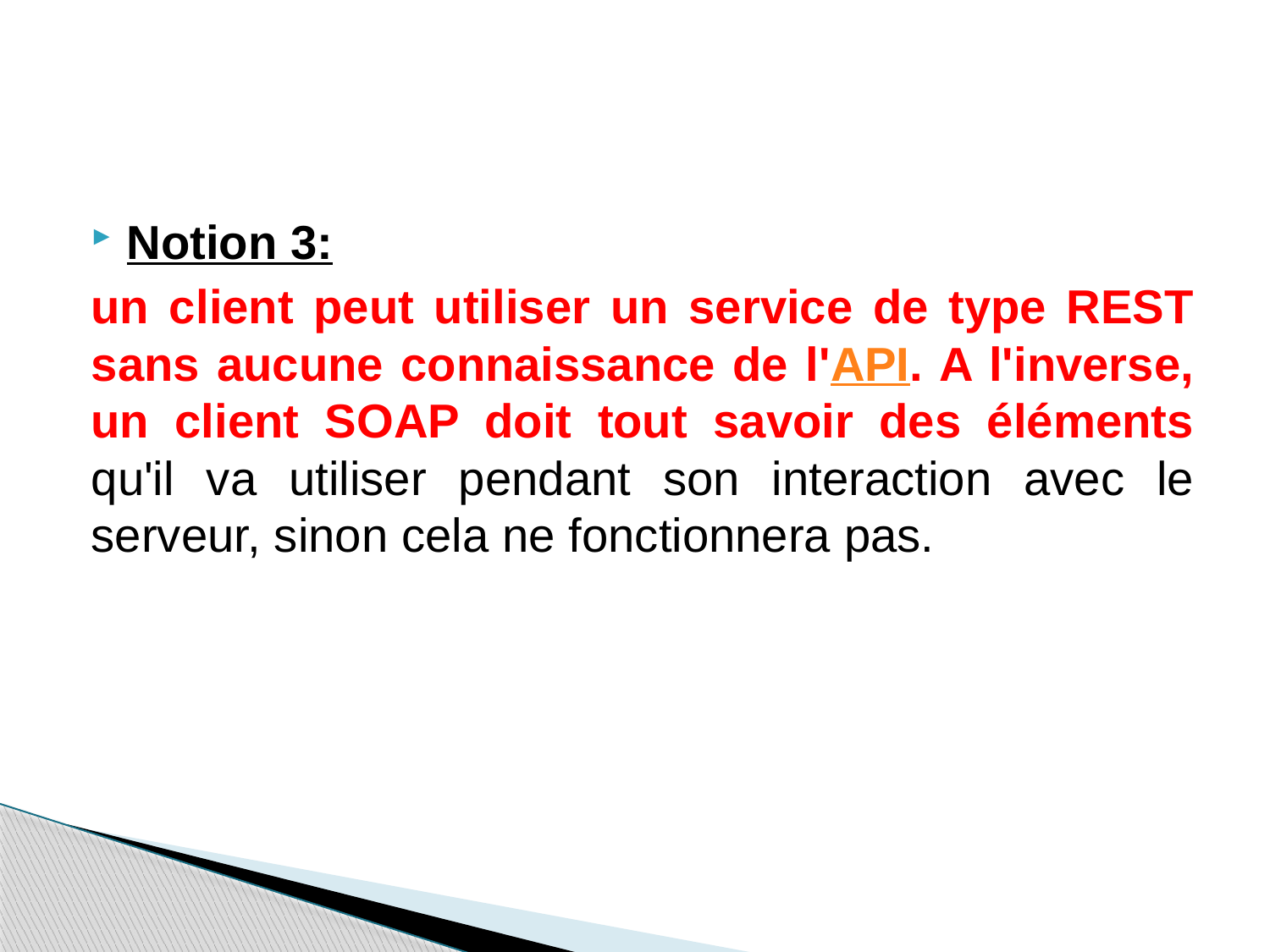

#
Notion 3:
un client peut utiliser un service de type REST sans aucune connaissance de l'API. A l'inverse, un client SOAP doit tout savoir des éléments qu'il va utiliser pendant son interaction avec le serveur, sinon cela ne fonctionnera pas.